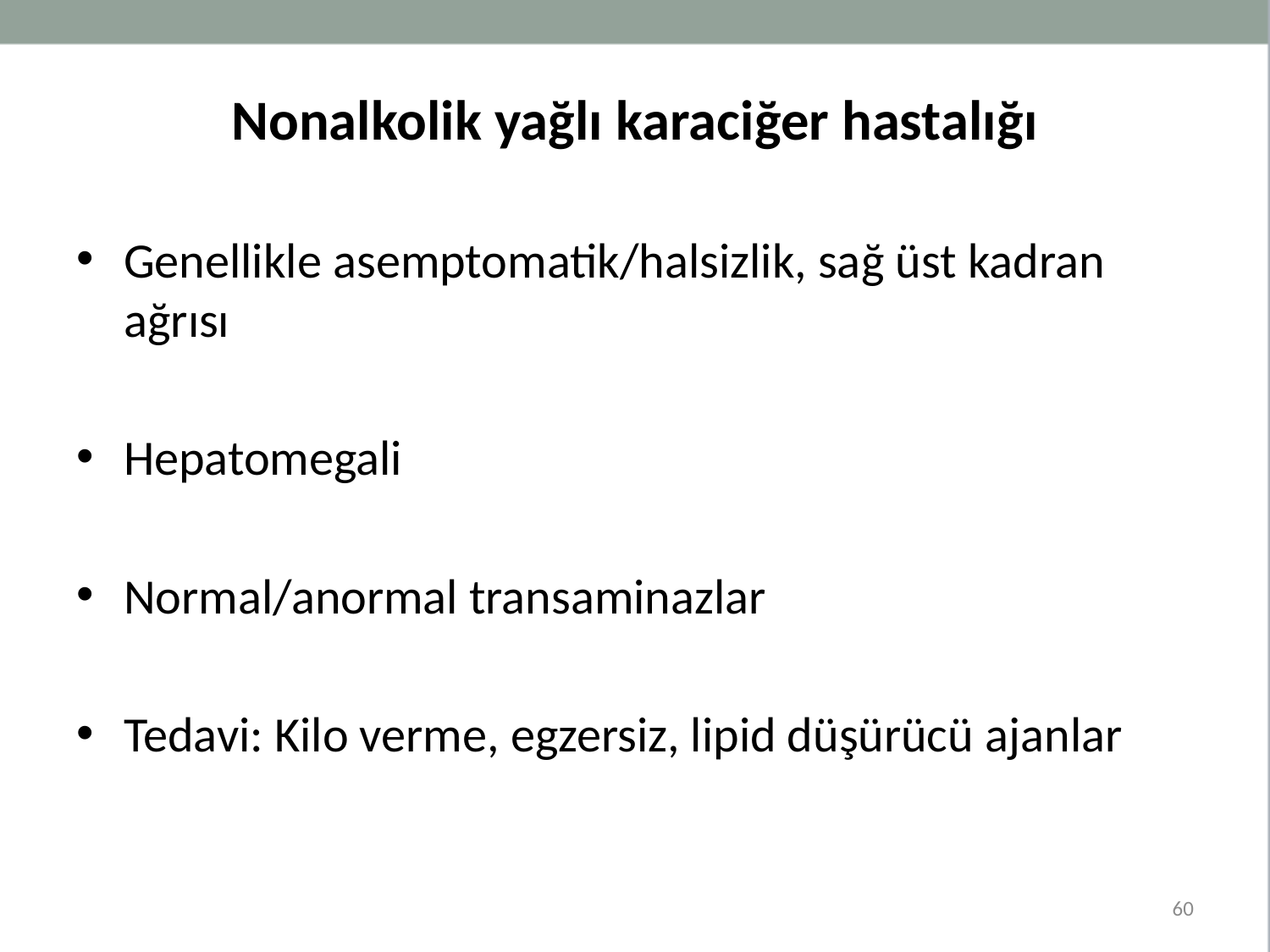

# Nonalkolik yağlı karaciğer hastalığı
Genellikle asemptomatik/halsizlik, sağ üst kadran ağrısı

Hepatomegali

Normal/anormal transaminazlar

Tedavi: Kilo verme, egzersiz, lipid düşürücü ajanlar
60